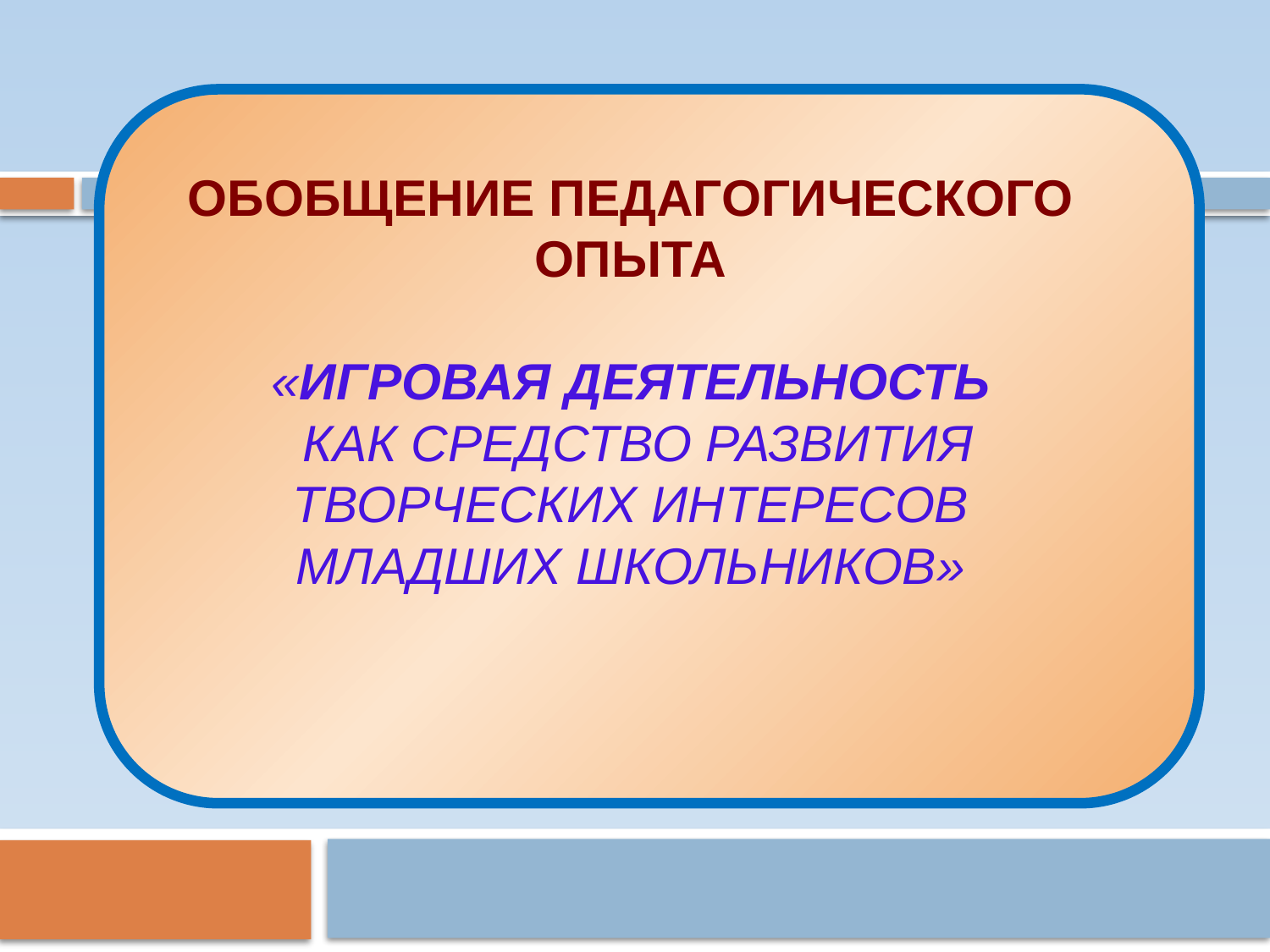

# ОБОБЩЕНИЕ ПЕДАГОГИЧЕСКОГО ОПЫТА «ИГРОВАЯ ДЕЯТЕЛЬНОСТЬ КАК СРЕДСТВО РАЗВИТИЯ ТВОРЧЕСКИХ ИНТЕРЕСОВ МЛАДШИХ ШКОЛЬНИКОВ»